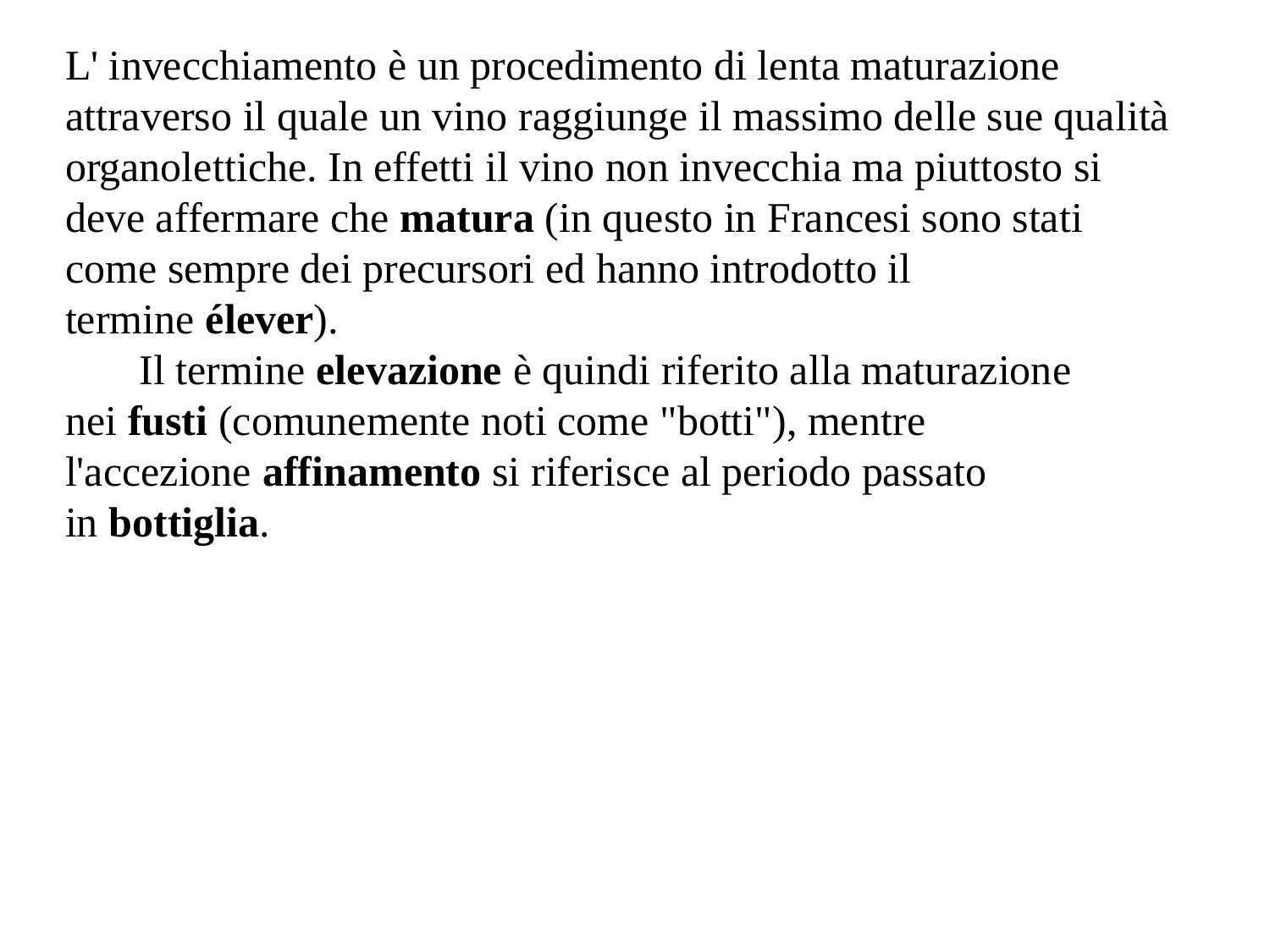

L' invecchiamento è un procedimento di lenta maturazione attraverso il quale un vino raggiunge il massimo delle sue qualità organolettiche. In effetti il vino non invecchia ma piuttosto si deve affermare che matura (in questo in Francesi sono stati come sempre dei precursori ed hanno introdotto il termine élever).
       Il termine elevazione è quindi riferito alla maturazione nei fusti (comunemente noti come "botti"), mentre l'accezione affinamento si riferisce al periodo passato in bottiglia.